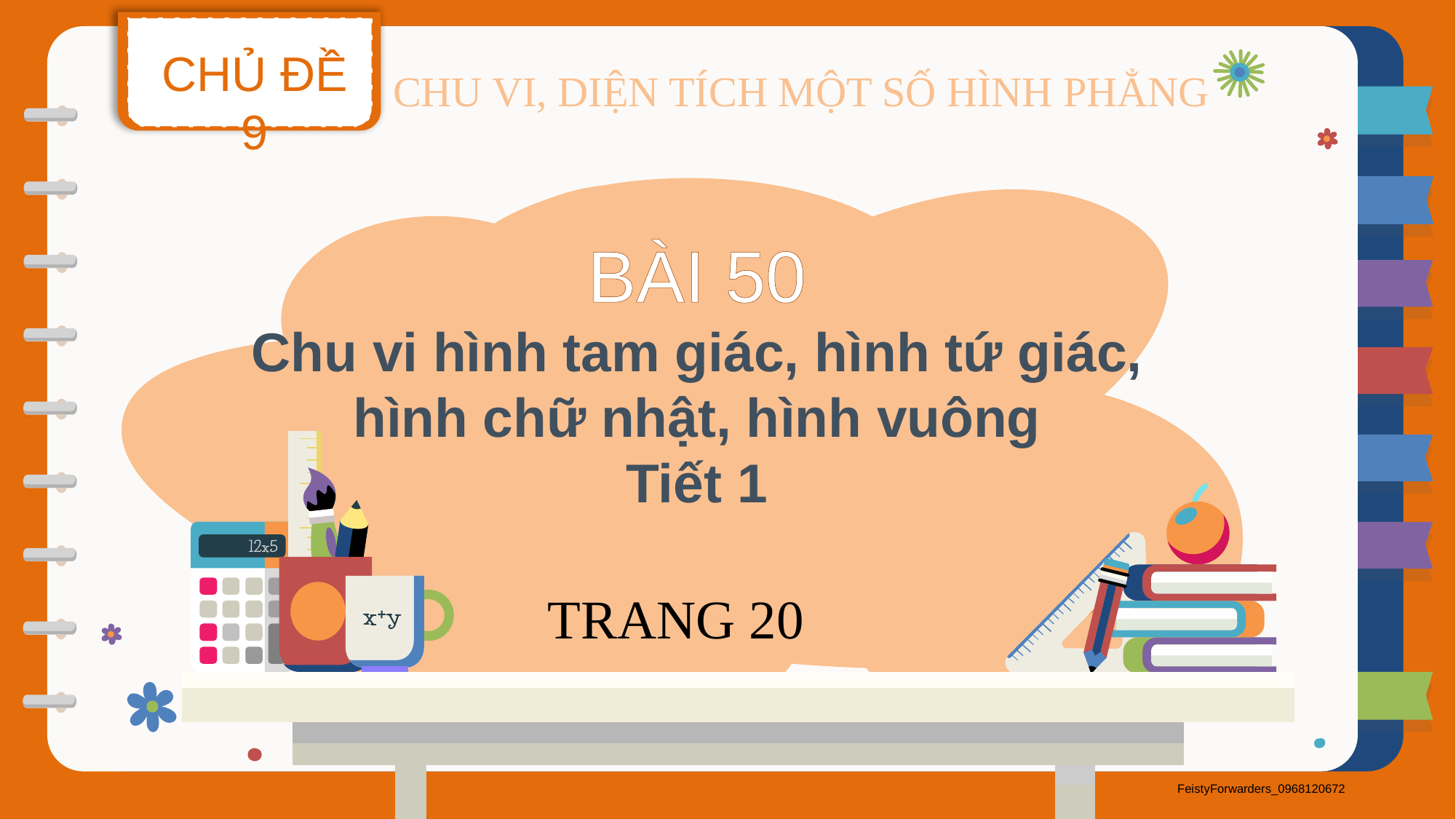

CHỦ ĐỀ 9
 CHU VI, DIỆN TÍCH MỘT SỐ HÌNH PHẲNG
BÀI 50
Chu vi hình tam giác, hình tứ giác, hình chữ nhật, hình vuông
Tiết 1
TRANG 20